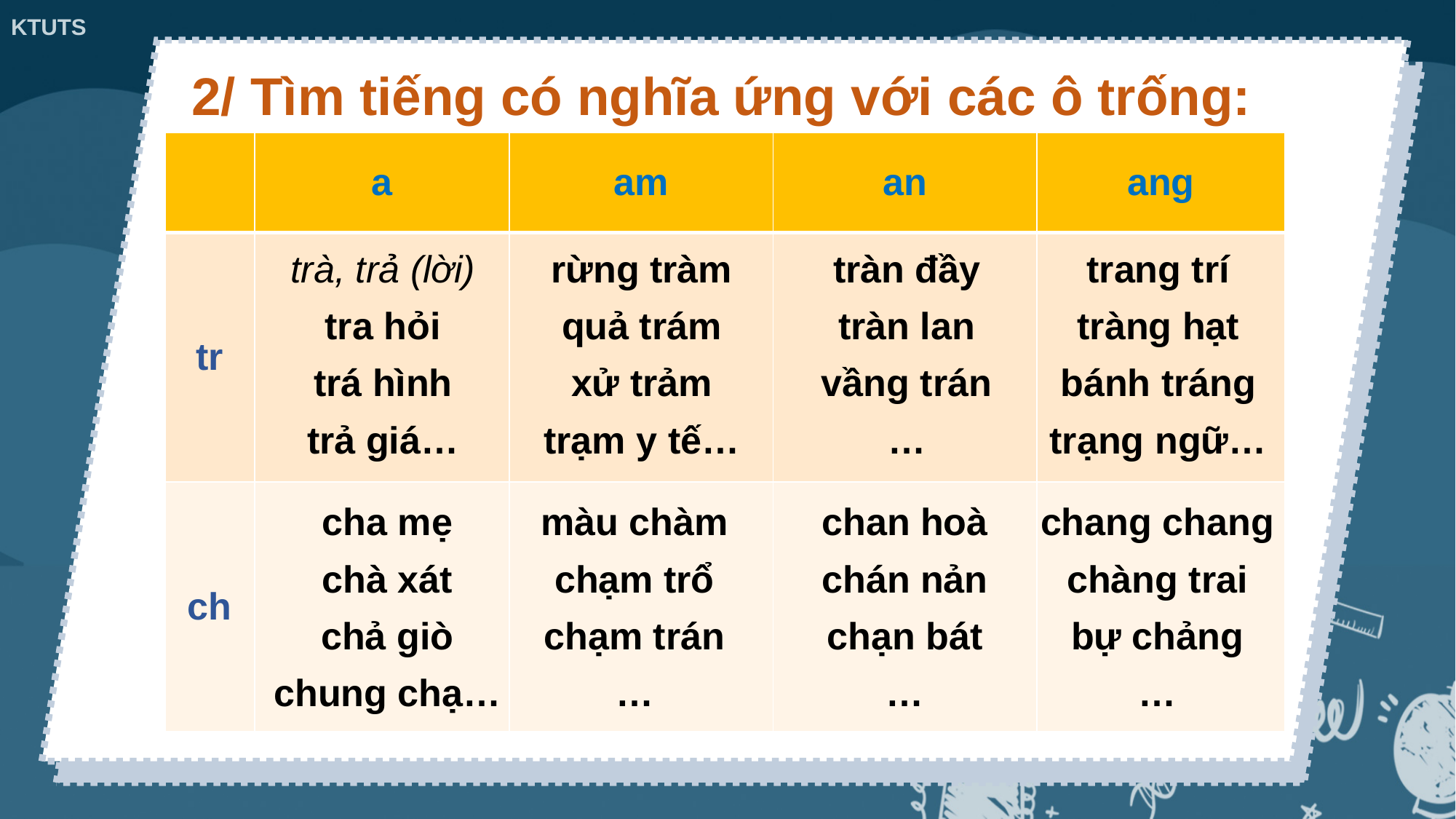

2/ Tìm tiếng có nghĩa ứng với các ô trống:

|  | a | am | an | ang |
| --- | --- | --- | --- | --- |
| tr |  |  |  |  |
| ch |  |  |  |  |
trà, trả (lời)
rừng tràm
tràn đầy
trang trí
tra hỏi
quả trám
tràn lan
tràng hạt
trá hình
xử trảm
vầng trán
bánh tráng
trả giá…
trạm y tế…
…
trạng ngữ…
cha mẹ
màu chàm
chan hoà
chang chang
chà xát
chạm trổ
chán nản
chàng trai
chả giò
chạm trán
chạn bát
bự chảng
chung chạ…
…
…
…